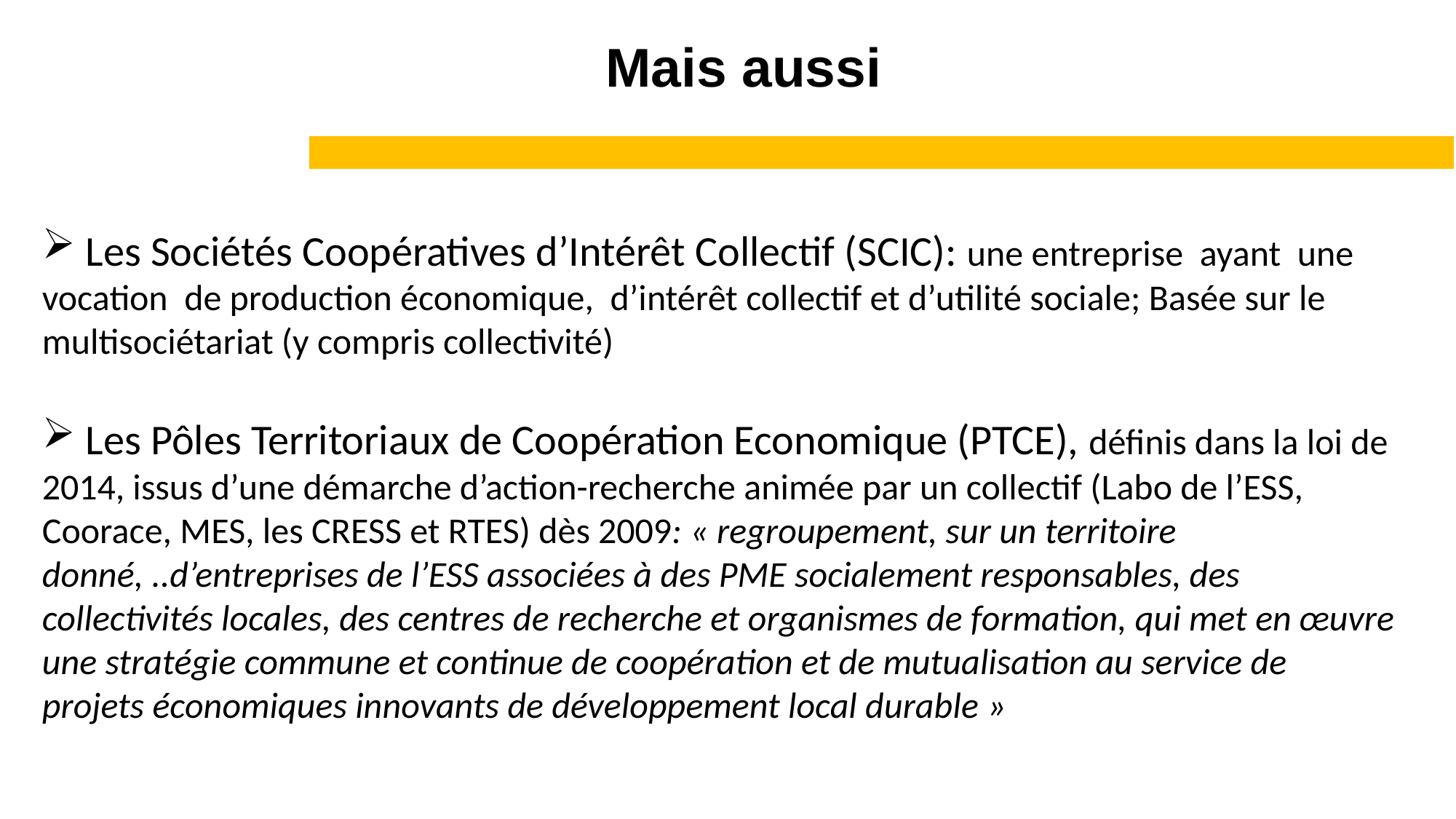

Mais aussi

 Les Sociétés Coopératives d’Intérêt Collectif (SCIC): une entreprise  ayant  une vocation  de production économique,  d’intérêt collectif et d’utilité sociale; Basée sur le multisociétariat (y compris collectivité)

 Les Pôles Territoriaux de Coopération Economique (PTCE), définis dans la loi de 2014, issus d’une démarche d’action-recherche animée par un collectif (Labo de l’ESS, Coorace, MES, les CRESS et RTES) dès 2009: « regroupement, sur un territoire donné, ..d’entreprises de l’ESS associées à des PME socialement responsables, des collectivités locales, des centres de recherche et organismes de formation, qui met en œuvre une stratégie commune et continue de coopération et de mutualisation au service de projets économiques innovants de développement local durable »